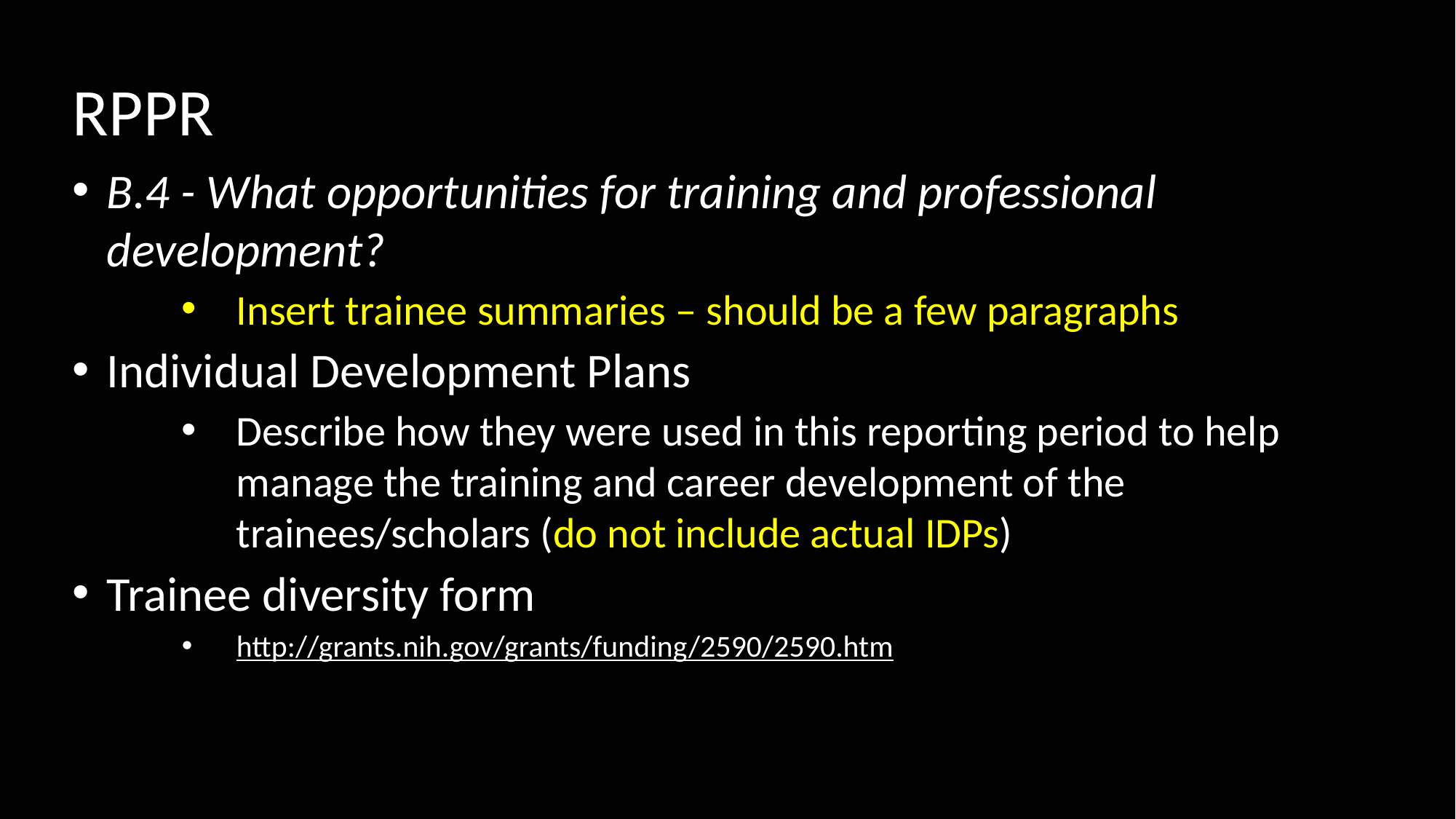

# RPPR
B.4 - What opportunities for training and professional development?
Insert trainee summaries – should be a few paragraphs
Individual Development Plans
Describe how they were used in this reporting period to help manage the training and career development of the trainees/scholars (do not include actual IDPs)
Trainee diversity form
http://grants.nih.gov/grants/funding/2590/2590.htm